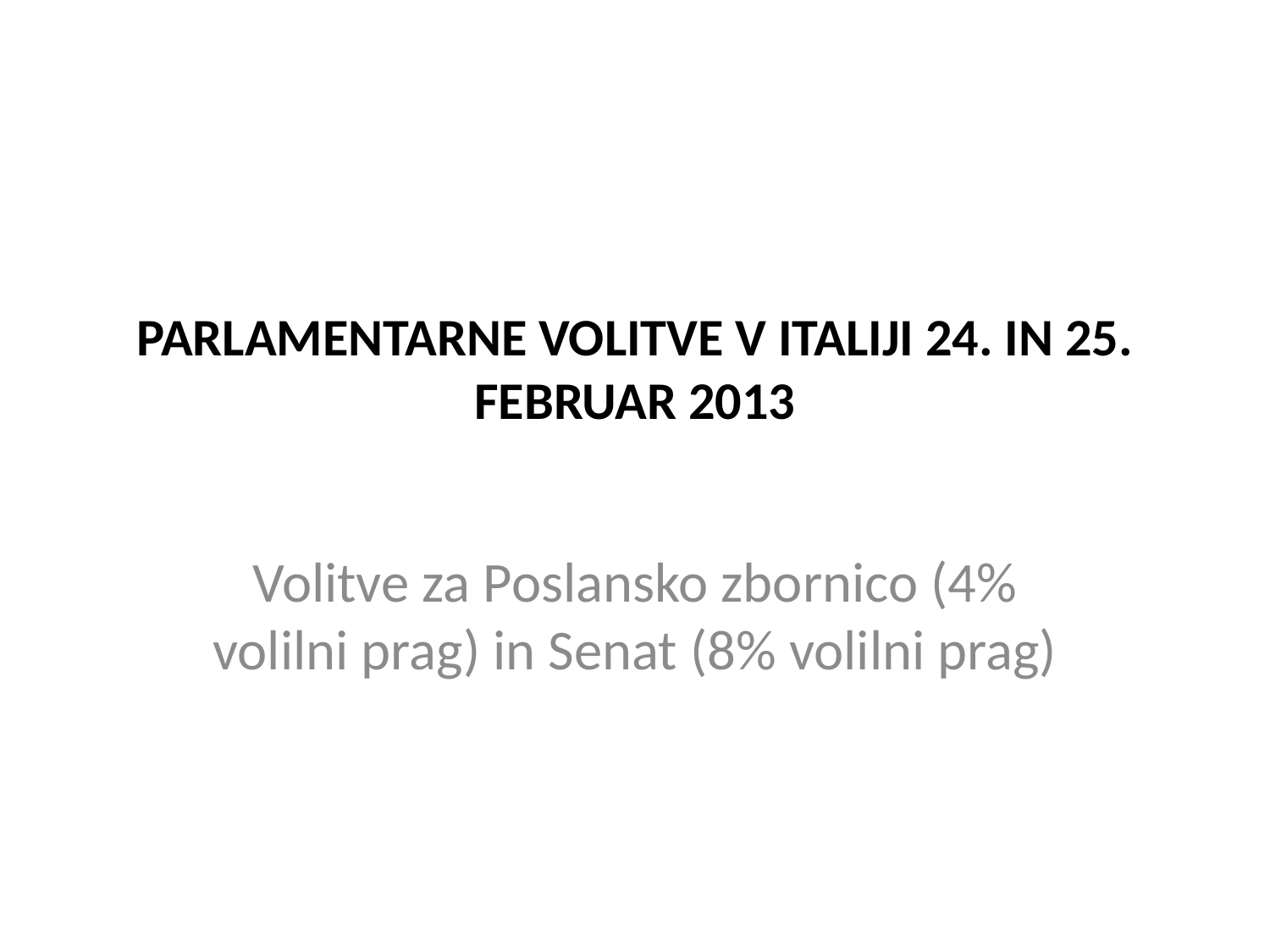

# PARLAMENTARNE VOLITVE V ITALIJI 24. IN 25. FEBRUAR 2013
Volitve za Poslansko zbornico (4% volilni prag) in Senat (8% volilni prag)